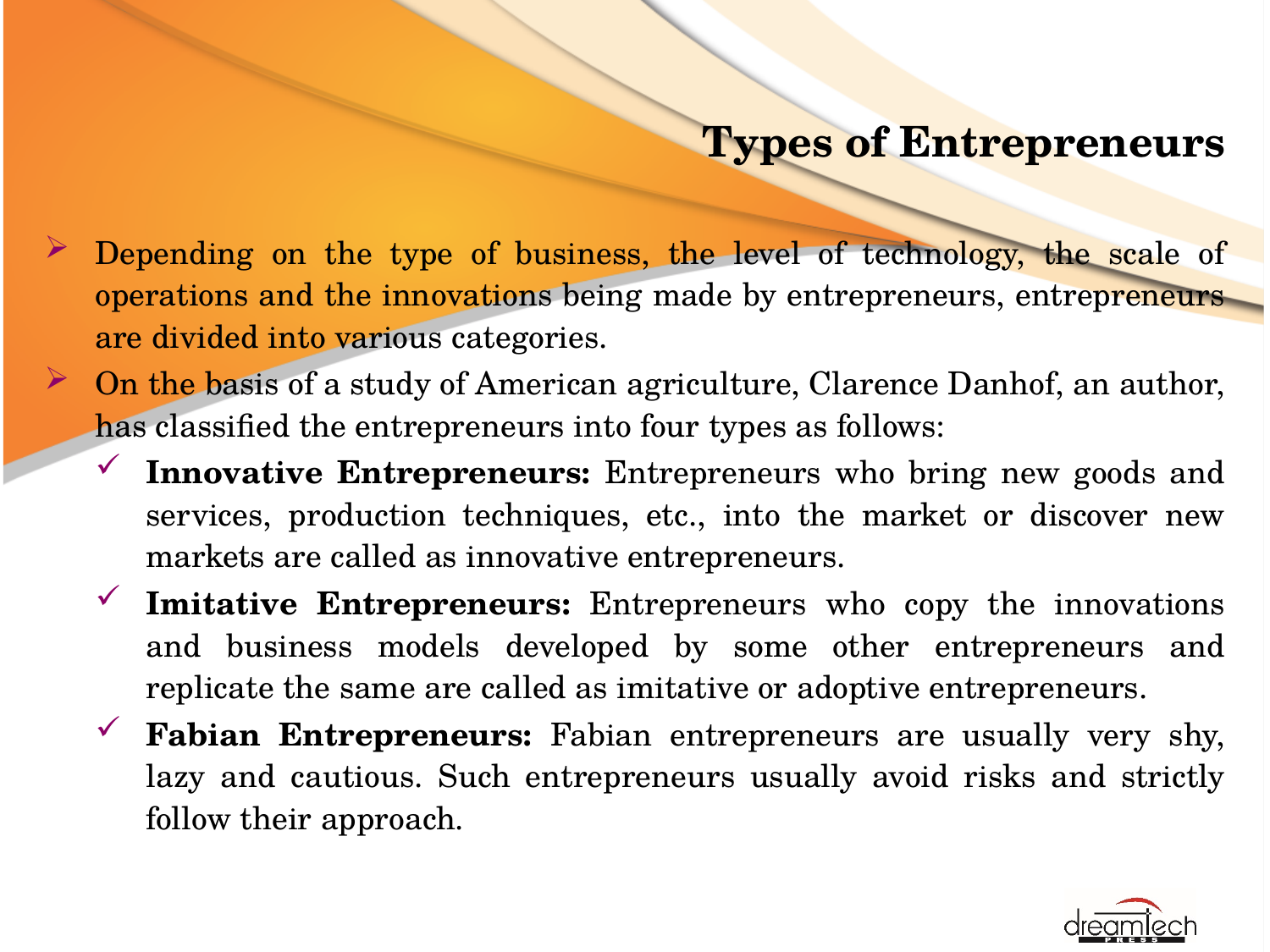

# Types of Entrepreneurs
Depending on the type of business, the level of technology, the scale of operations and the innovations being made by entrepreneurs, entrepreneurs are divided into various categories.
On the basis of a study of American agriculture, Clarence Danhof, an author, has classified the entrepreneurs into four types as follows:
Innovative Entrepreneurs: Entrepreneurs who bring new goods and services, production techniques, etc., into the market or discover new markets are called as innovative entrepreneurs.
Imitative Entrepreneurs: Entrepreneurs who copy the innovations and business models developed by some other entrepreneurs and replicate the same are called as imitative or adoptive entrepreneurs.
Fabian Entrepreneurs: Fabian entrepreneurs are usually very shy, lazy and cautious. Such entrepreneurs usually avoid risks and strictly follow their approach.